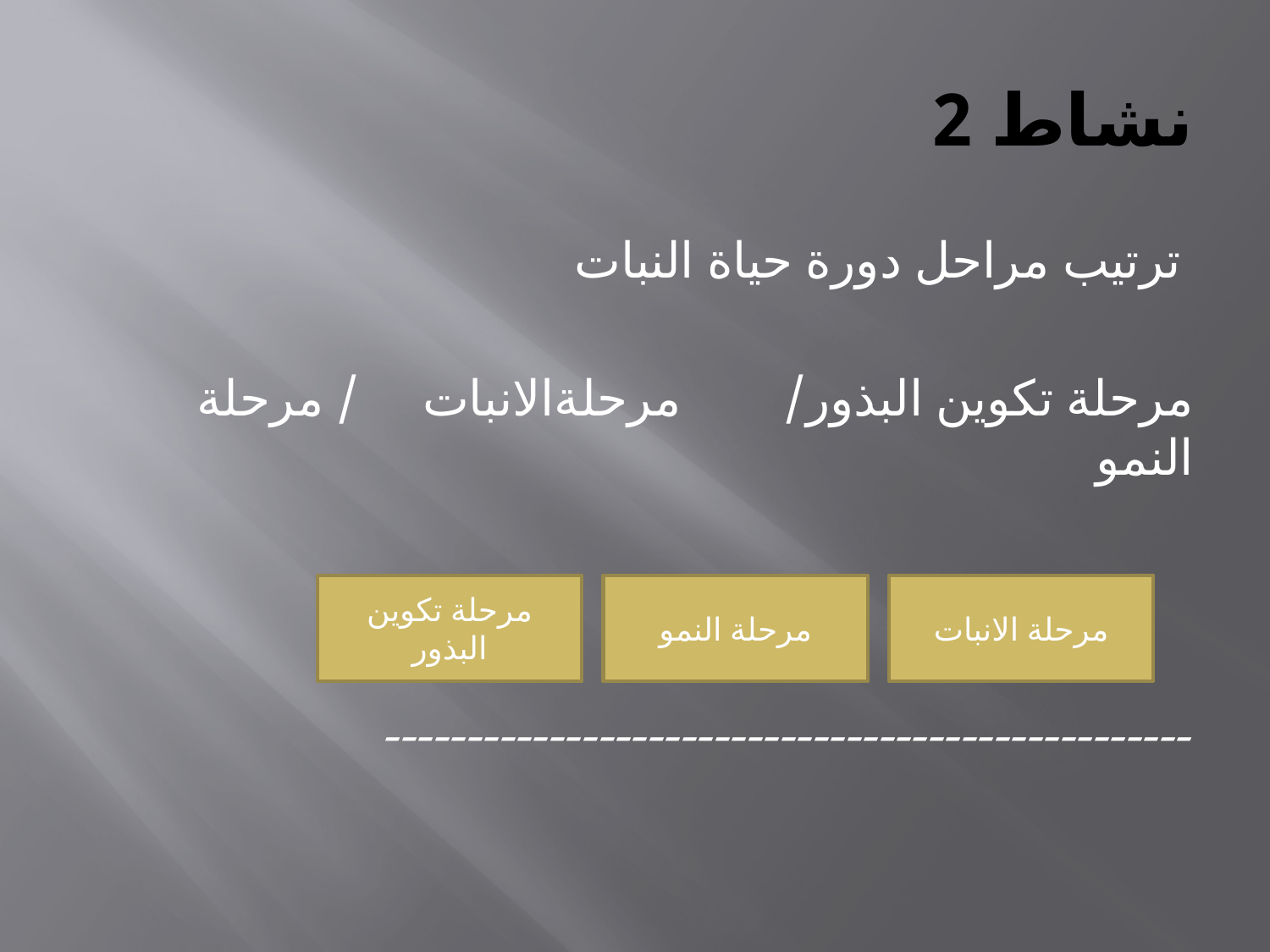

# نشاط 2
ترتيب مراحل دورة حياة النبات

مرحلة تكوين البذور/        مرحلةالانبات     / مرحلة النمو

-------------------------------------------------
مرحلة تكوين البذور
مرحلة النمو
مرحلة الانبات